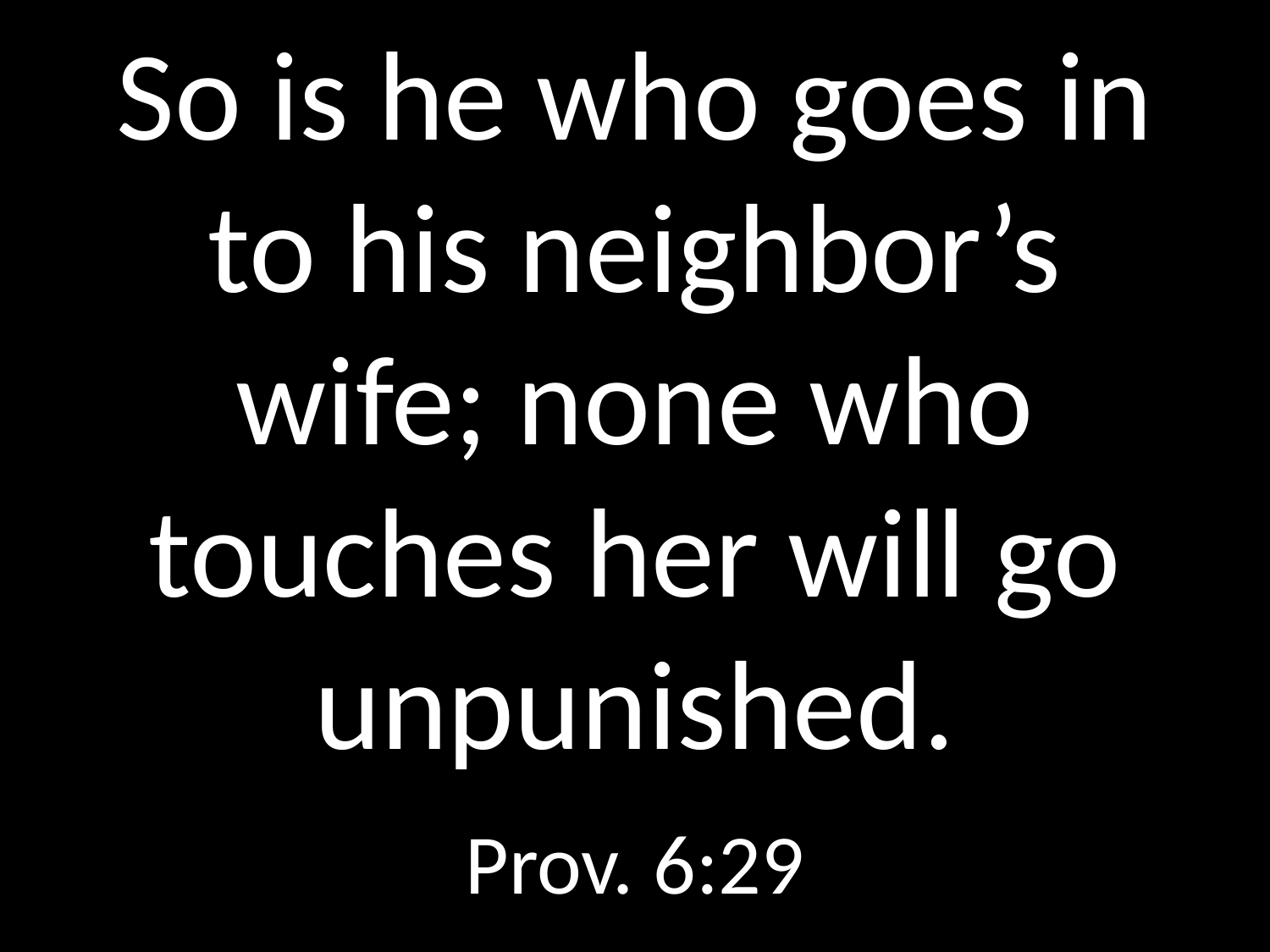

# So is he who goes in to his neighbor’s wife; none who touches her will go unpunished.
GOD
GOD
Prov. 6:29